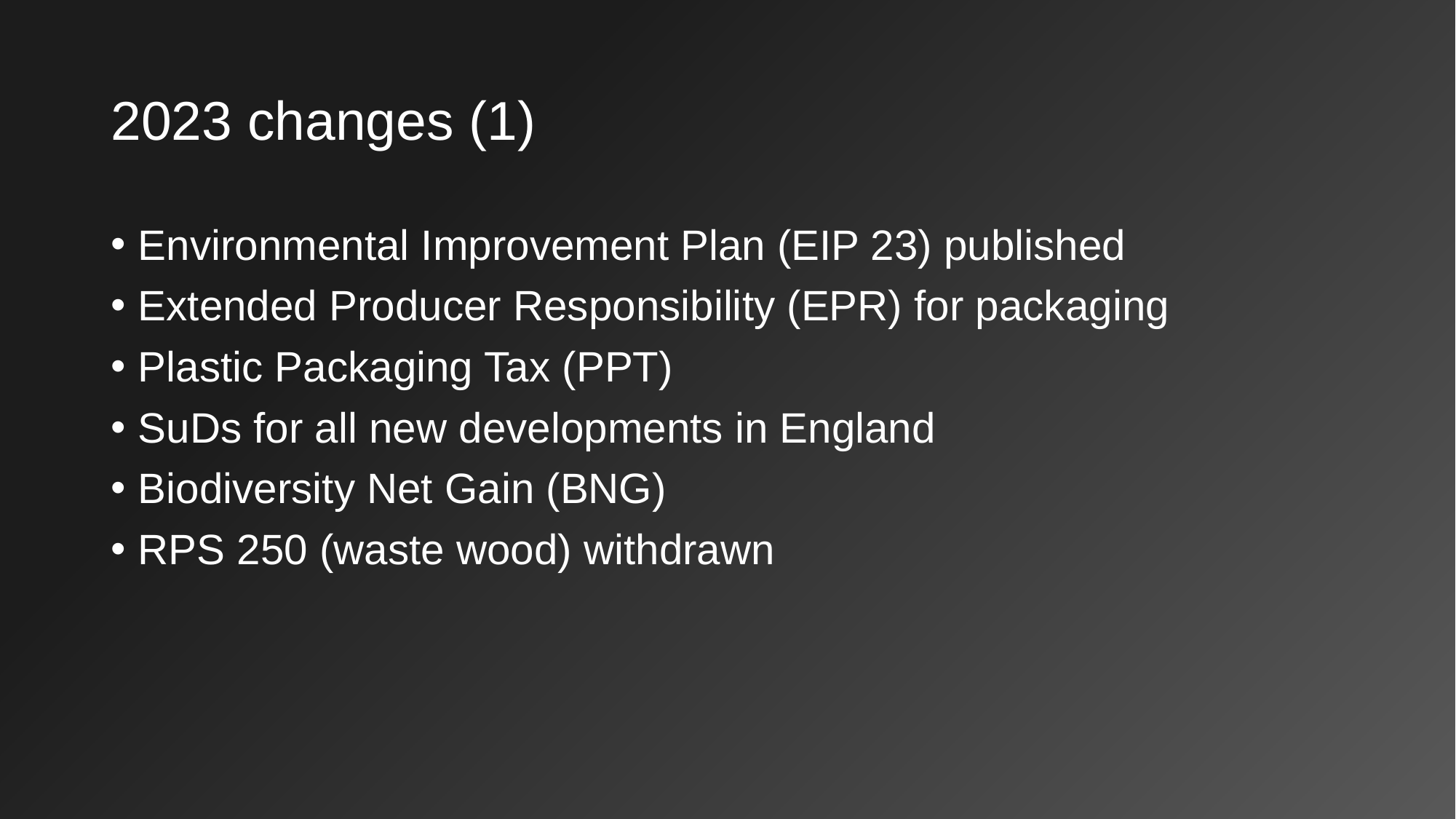

# 2023 changes (1)
Environmental Improvement Plan (EIP 23) published
Extended Producer Responsibility (EPR) for packaging
Plastic Packaging Tax (PPT)
SuDs for all new developments in England
Biodiversity Net Gain (BNG)
RPS 250 (waste wood) withdrawn